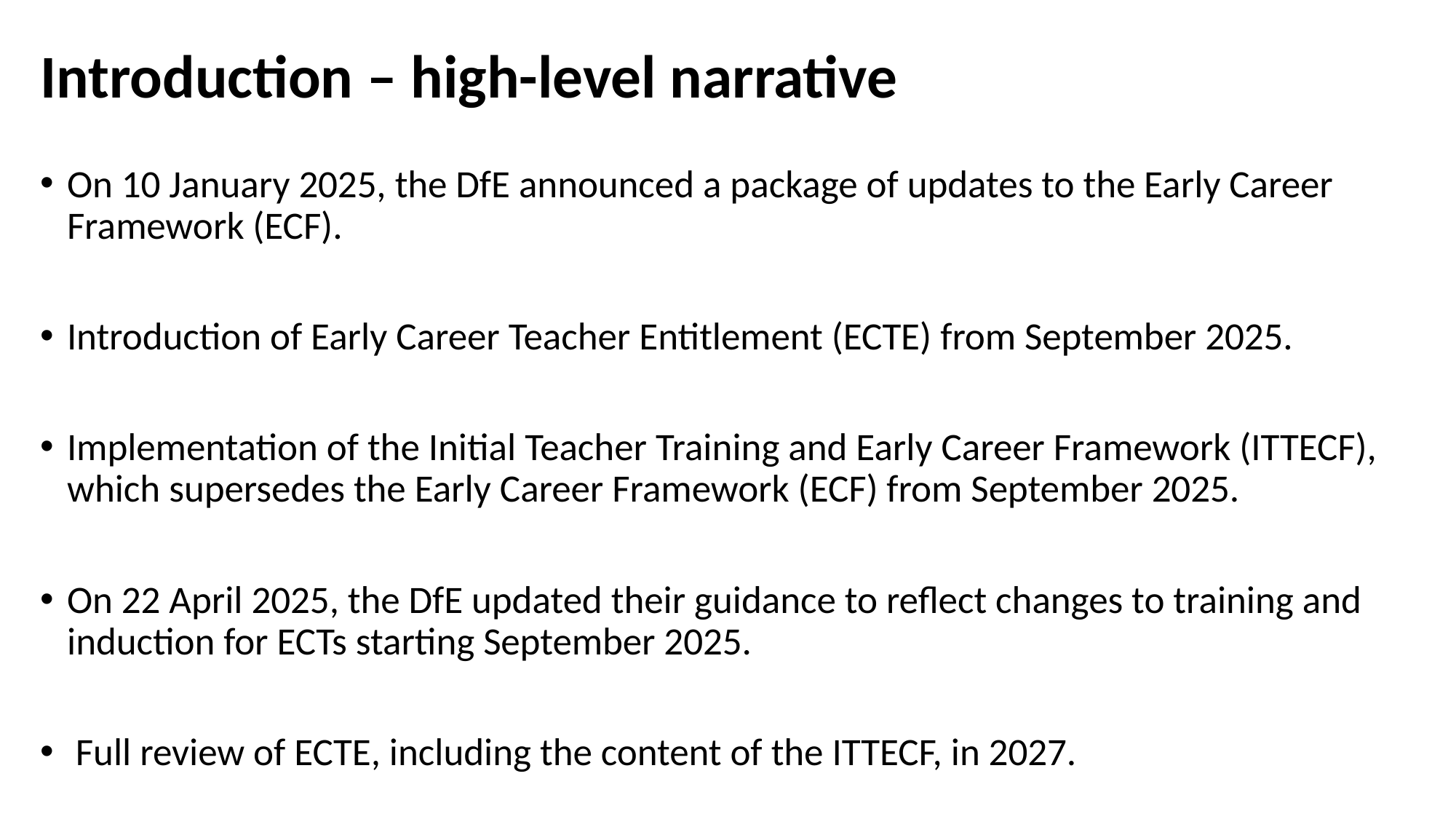

# Introduction – high-level narrative
On 10 January 2025, the DfE announced a package of updates to the Early Career Framework (ECF).

Introduction of Early Career Teacher Entitlement (ECTE) from September 2025.

Implementation of the Initial Teacher Training and Early Career Framework (ITTECF), which supersedes the Early Career Framework (ECF) from September 2025.

On 22 April 2025, the DfE updated their guidance to reflect changes to training and induction for ECTs starting September 2025.

 Full review of ECTE, including the content of the ITTECF, in 2027.